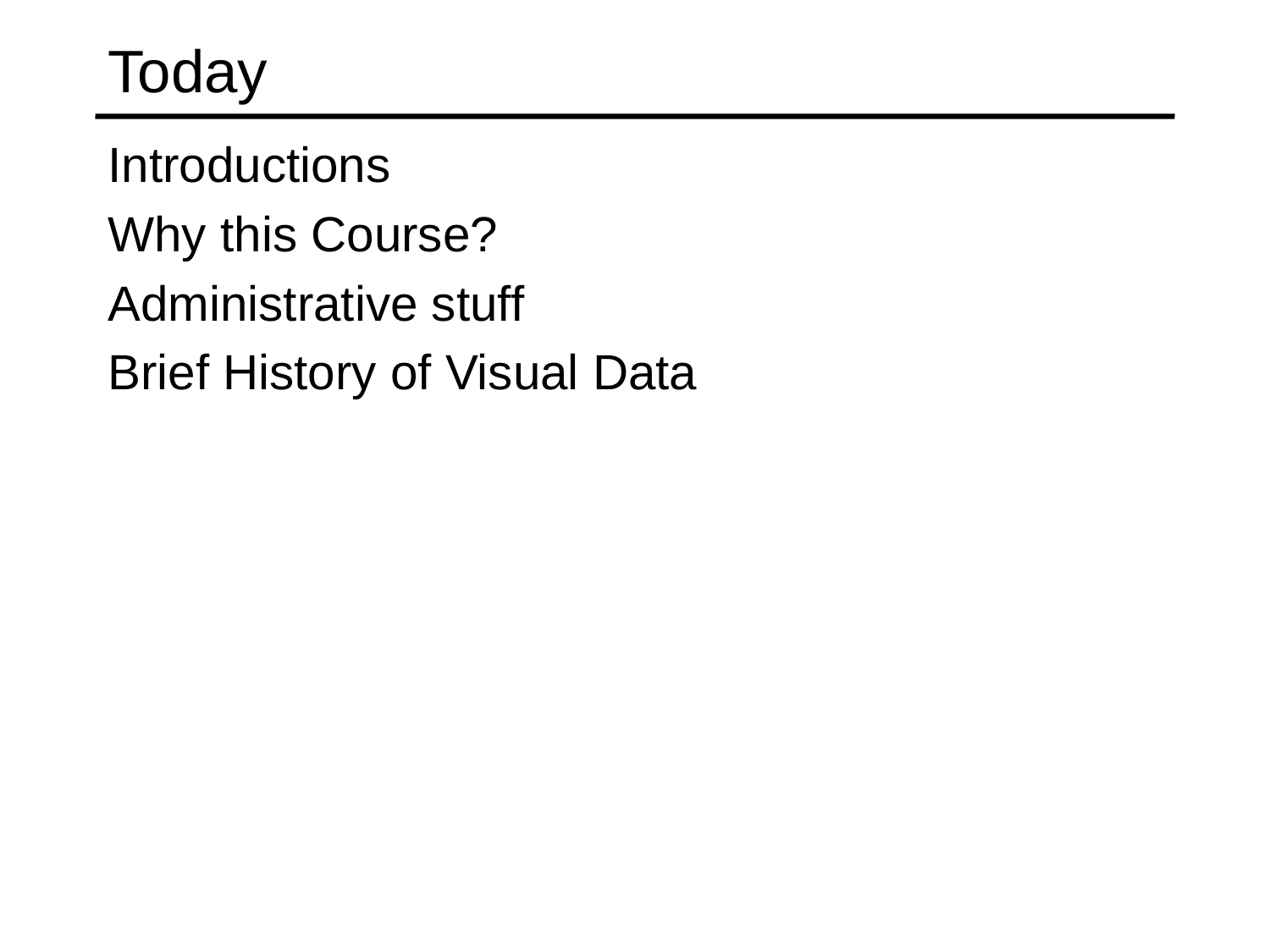

# Today
Introductions
Why this Course?
Administrative stuff
Brief History of Visual Data